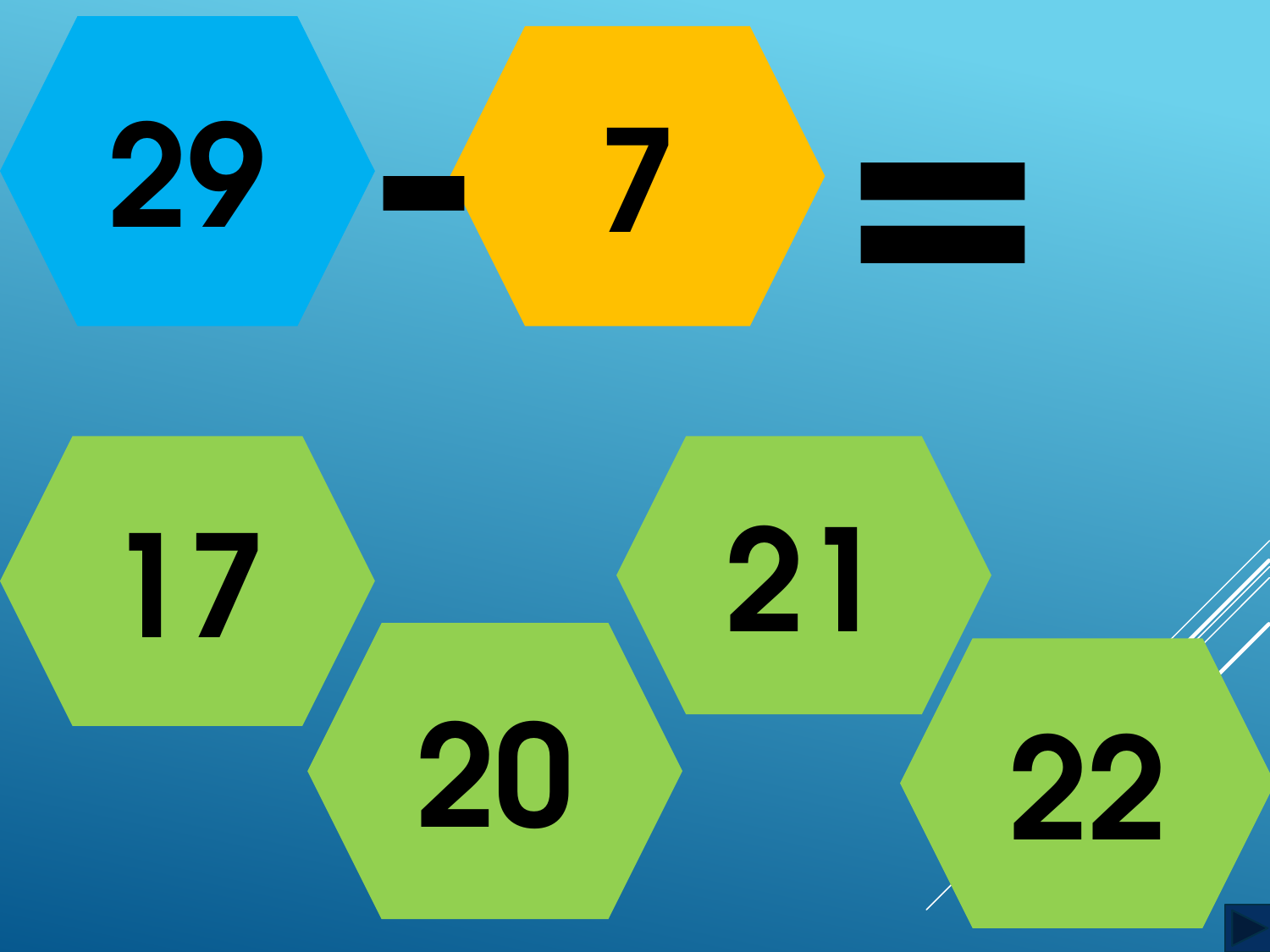

29
7
-
=
17
21
20
22